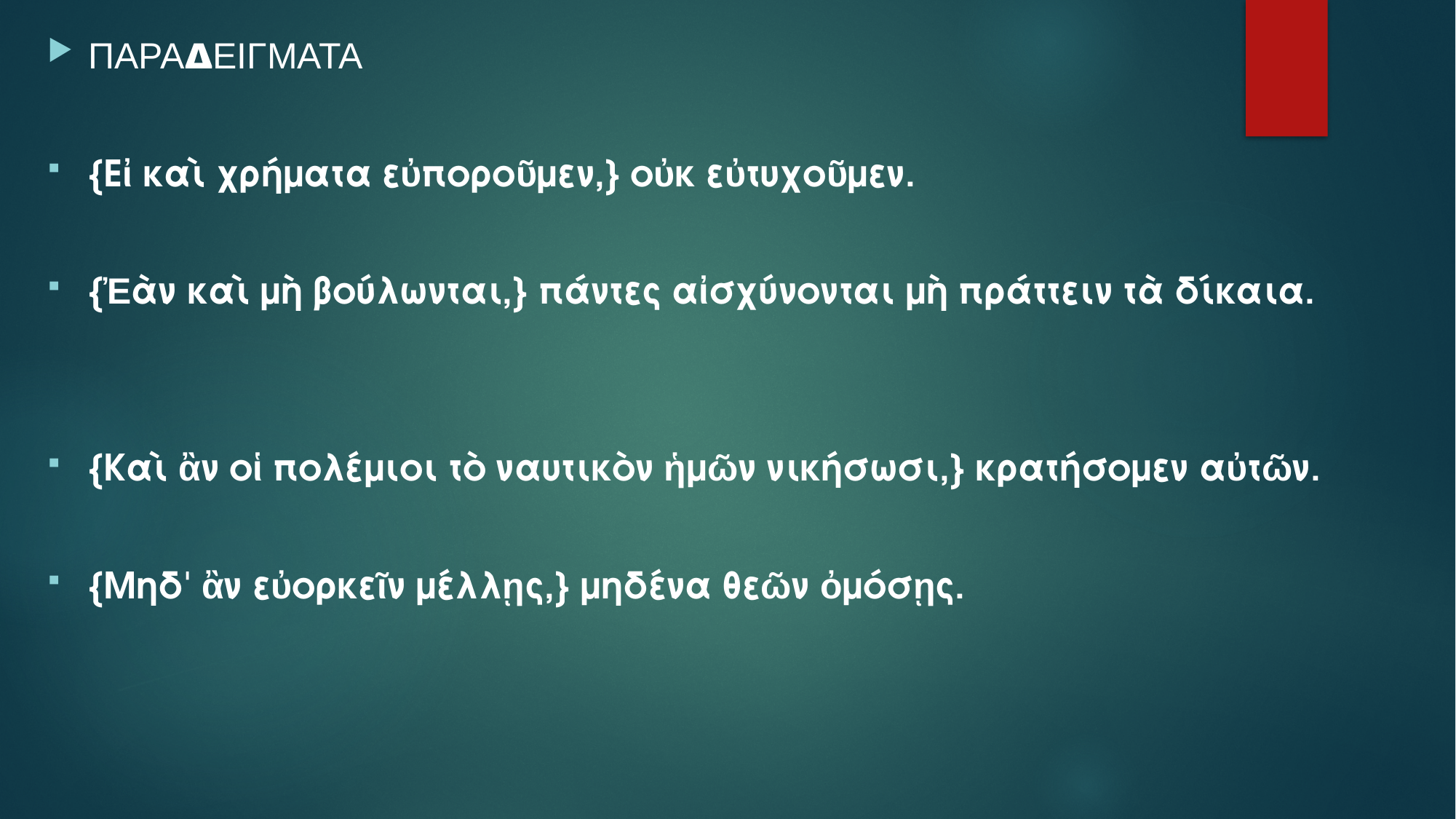

ΠΑΡΑΔΕΙΓΜΑΤΑ

{Εἰ καὶ χρήματα εὐποροῦμεν,} οὐκ εὐτυχοῦμεν.

{Ἐὰν καὶ μὴ βούλωνται,} πάντες αἰσχύνονται μὴ πράττειν τὰ δίκαια.

{Καὶ ἂν οἱ πολέμιοι τὸ ναυτικὸν ἡμῶν νικήσωσι,} κρατήσομεν αὐτῶν.

{Μηδ' ἂν εὐορκεῖν μέλλῃς,} μηδένα θεῶν ὀμόσῃς.